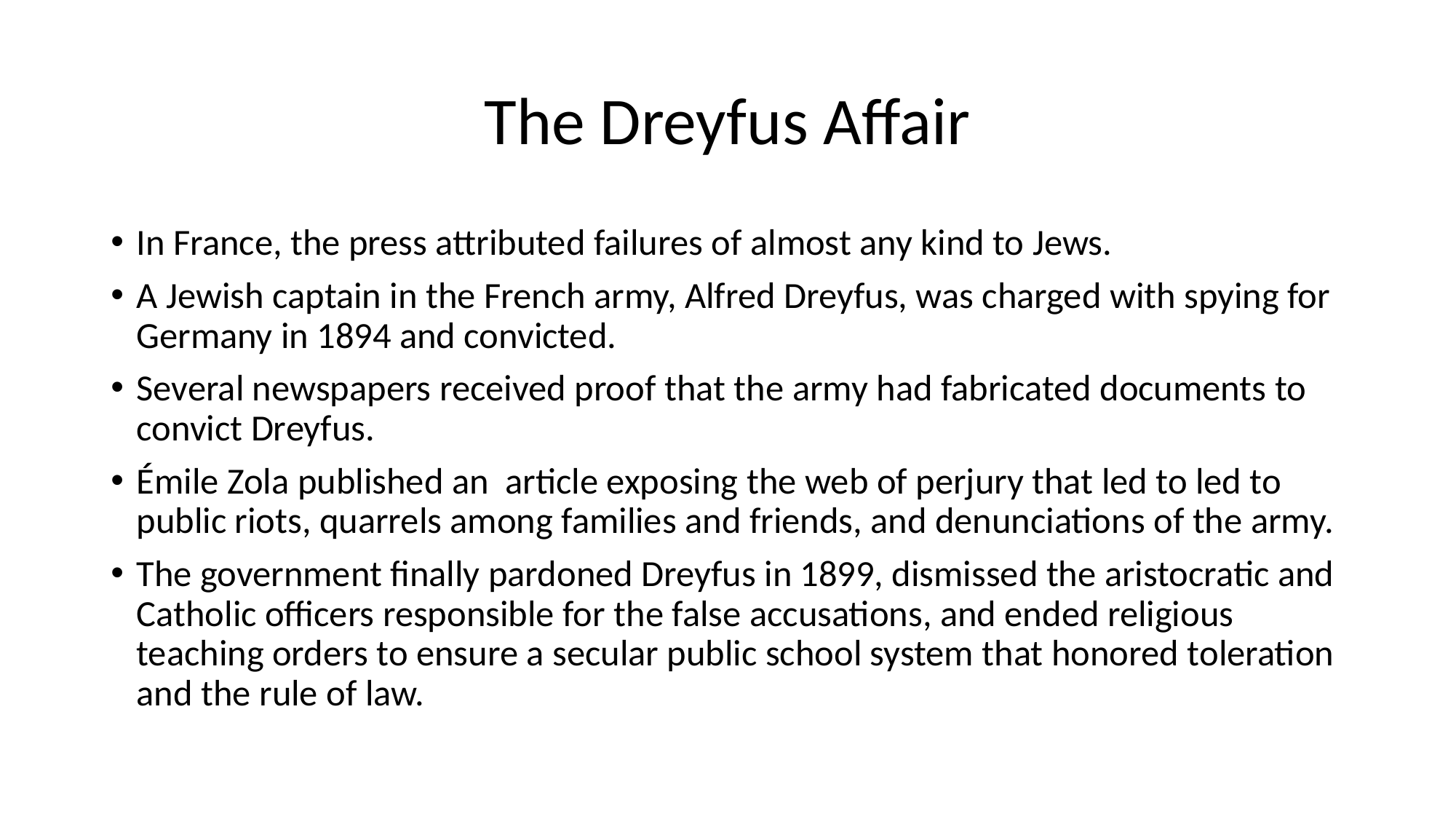

# The Dreyfus Affair
In France, the press attributed failures of almost any kind to Jews.
A Jewish captain in the French army, Alfred Dreyfus, was charged with spying for Germany in 1894 and convicted.
Several newspapers received proof that the army had fabricated documents to convict Dreyfus.
Émile Zola published an  article exposing the web of perjury that led to led to public riots, quarrels among families and friends, and denunciations of the army.
The government finally pardoned Dreyfus in 1899, dismissed the aristocratic and Catholic officers responsible for the false accusations, and ended religious teaching orders to ensure a secular public school system that honored toleration and the rule of law.